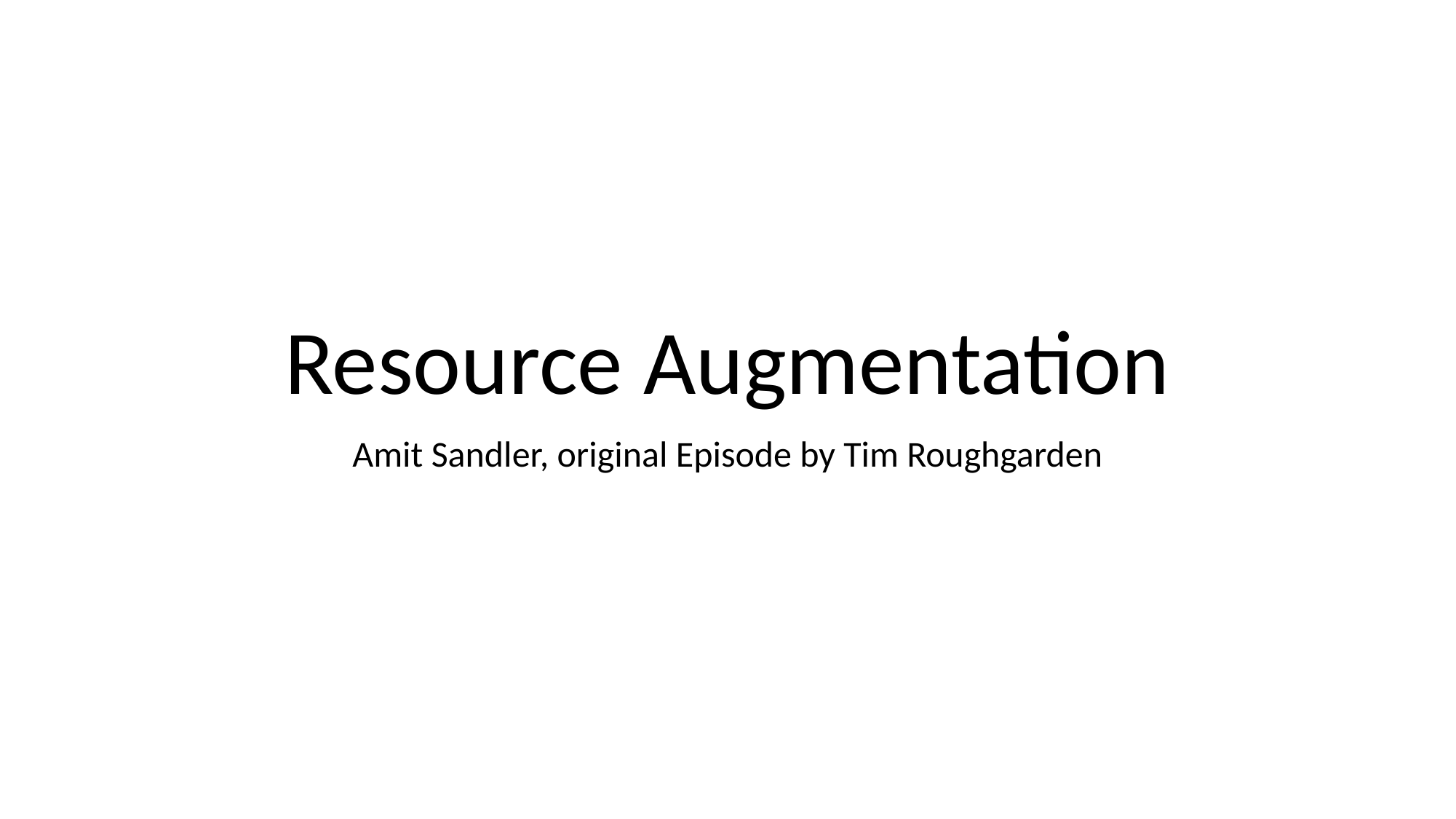

# Resource Augmentation
Amit Sandler, original Episode by Tim Roughgarden